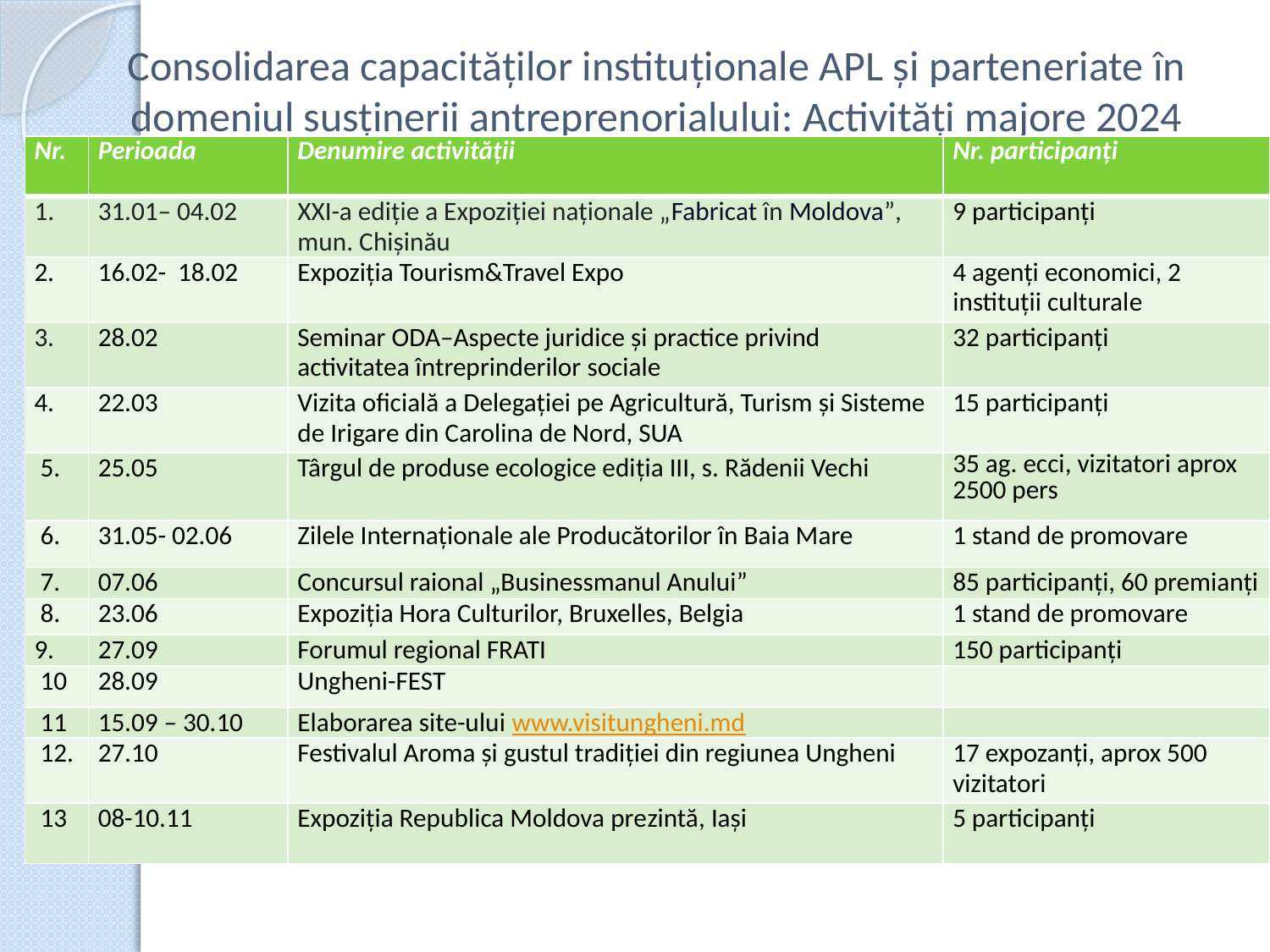

# Consolidarea capacităților instituționale APL și parteneriate în domeniul susținerii antreprenorialului: Activități majore 2024
| Nr. | Perioada | Denumire activității | Nr. participanți |
| --- | --- | --- | --- |
|  | 31.01– 04.02 | XXI-a ediție a Expoziției naționale „Fabricat în Moldova”, mun. Chișinău | 9 participanți |
| 2. | 16.02- 18.02 | Expoziția Tourism&Travel Expo | 4 agenți economici, 2 instituții culturale |
| 3. | 28.02 | Seminar ODA–Aspecte juridice și practice privind activitatea întreprinderilor sociale | 32 participanți |
| 4. | 22.03 | Vizita oficială a Delegației pe Agricultură, Turism și Sisteme de Irigare din Carolina de Nord, SUA | 15 participanți |
| 5. | 25.05 | Târgul de produse ecologice ediția III, s. Rădenii Vechi | 35 ag. ecci, vizitatori aprox 2500 pers |
| 6. | 31.05- 02.06 | Zilele Internaționale ale Producătorilor în Baia Mare | 1 stand de promovare |
| 7. | 07.06 | Concursul raional „Businessmanul Anului” | 85 participanți, 60 premianți |
| 8. | 23.06 | Expoziția Hora Culturilor, Bruxelles, Belgia | 1 stand de promovare |
| 9. | 27.09 | Forumul regional FRATI | 150 participanți |
| 10 | 28.09 | Ungheni-FEST |  |
| 11 | 15.09 – 30.10 | Elaborarea site-ului www.visitungheni.md |  |
| 12. | 27.10 | Festivalul Aroma și gustul tradiției din regiunea Ungheni | 17 expozanți, aprox 500 vizitatori |
| 13 | 08-10.11 | Expoziția Republica Moldova prezintă, Iași | 5 participanți |